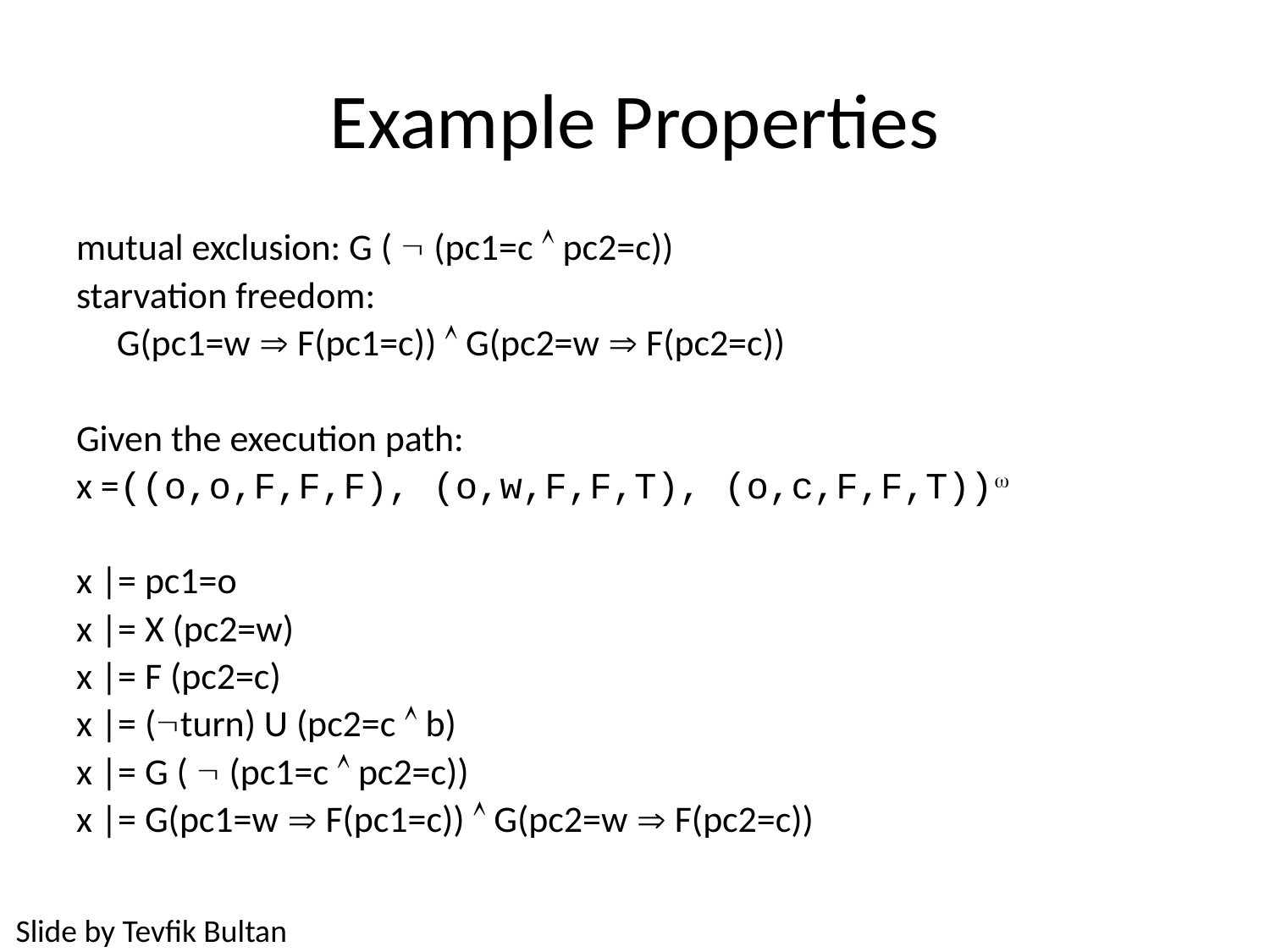

# Example Properties
mutual exclusion: G ( ¬ (pc1=c ∧ pc2=c))
starvation freedom:
	G(pc1=w ⇒ F(pc1=c)) ∧ G(pc2=w ⇒ F(pc2=c))

Given the execution path:
x =((o,o,F,F,F), (o,w,F,F,T), (o,c,F,F,T))ω

x |= pc1=o
x |= X (pc2=w)
x |= F (pc2=c)
x |= (¬turn) U (pc2=c ∧ b)
x |= G ( ¬ (pc1=c ∧ pc2=c))
x |= G(pc1=w ⇒ F(pc1=c)) ∧ G(pc2=w ⇒ F(pc2=c))

Slide by Tevfik Bultan